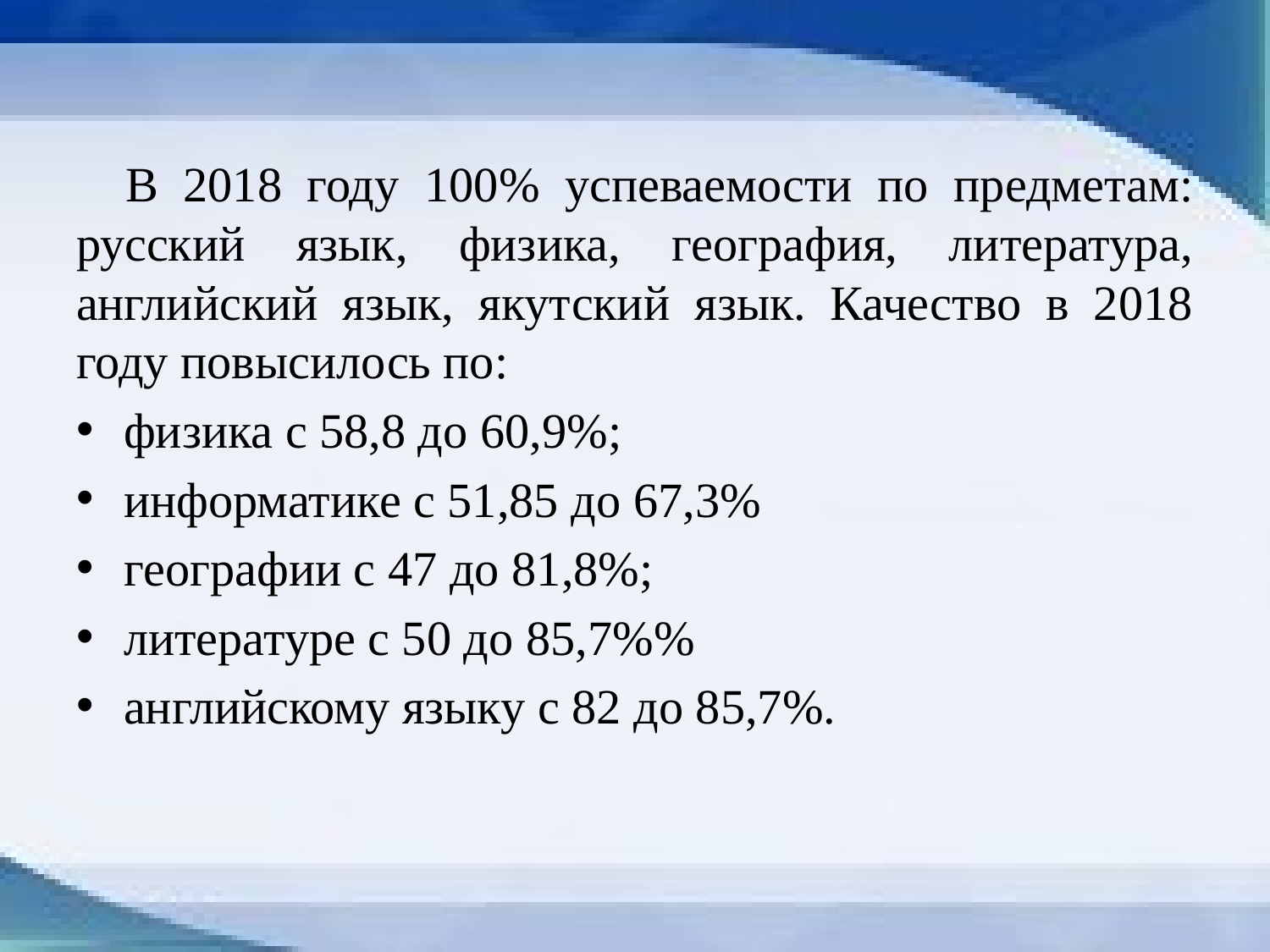

В 2018 году 100% успеваемости по предметам: русский язык, физика, география, литература, английский язык, якутский язык. Качество в 2018 году повысилось по:
физика с 58,8 до 60,9%;
информатике с 51,85 до 67,3%
географии с 47 до 81,8%;
литературе с 50 до 85,7%%
английскому языку с 82 до 85,7%.